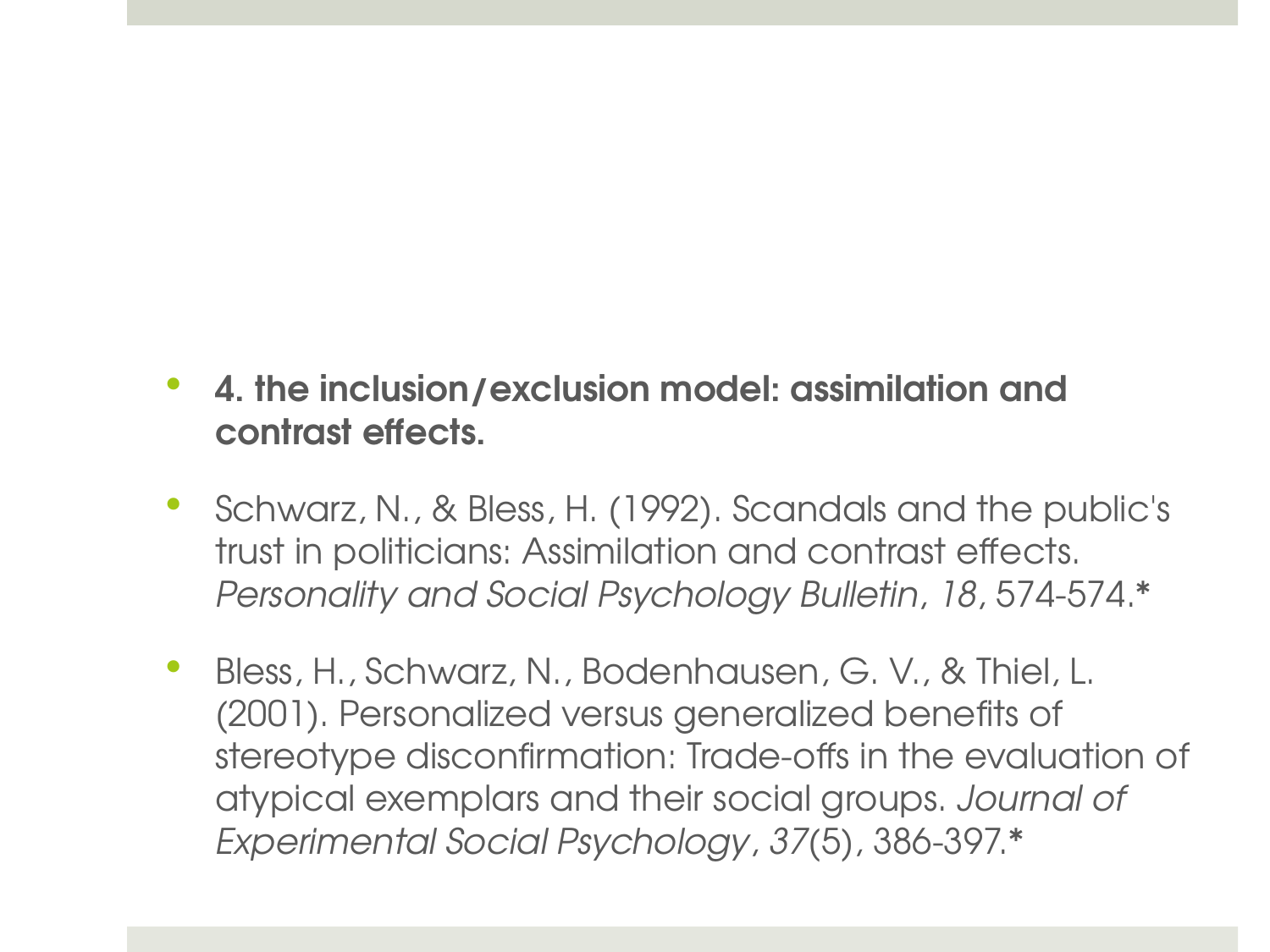

#
4. the inclusion/exclusion model: assimilation and contrast effects.
Schwarz, N., & Bless, H. (1992). Scandals and the public's trust in politicians: Assimilation and contrast effects. Personality and Social Psychology Bulletin, 18, 574-574.*
Bless, H., Schwarz, N., Bodenhausen, G. V., & Thiel, L. (2001). Personalized versus generalized benefits of stereotype disconfirmation: Trade-offs in the evaluation of atypical exemplars and their social groups. Journal of Experimental Social Psychology, 37(5), 386-397.*